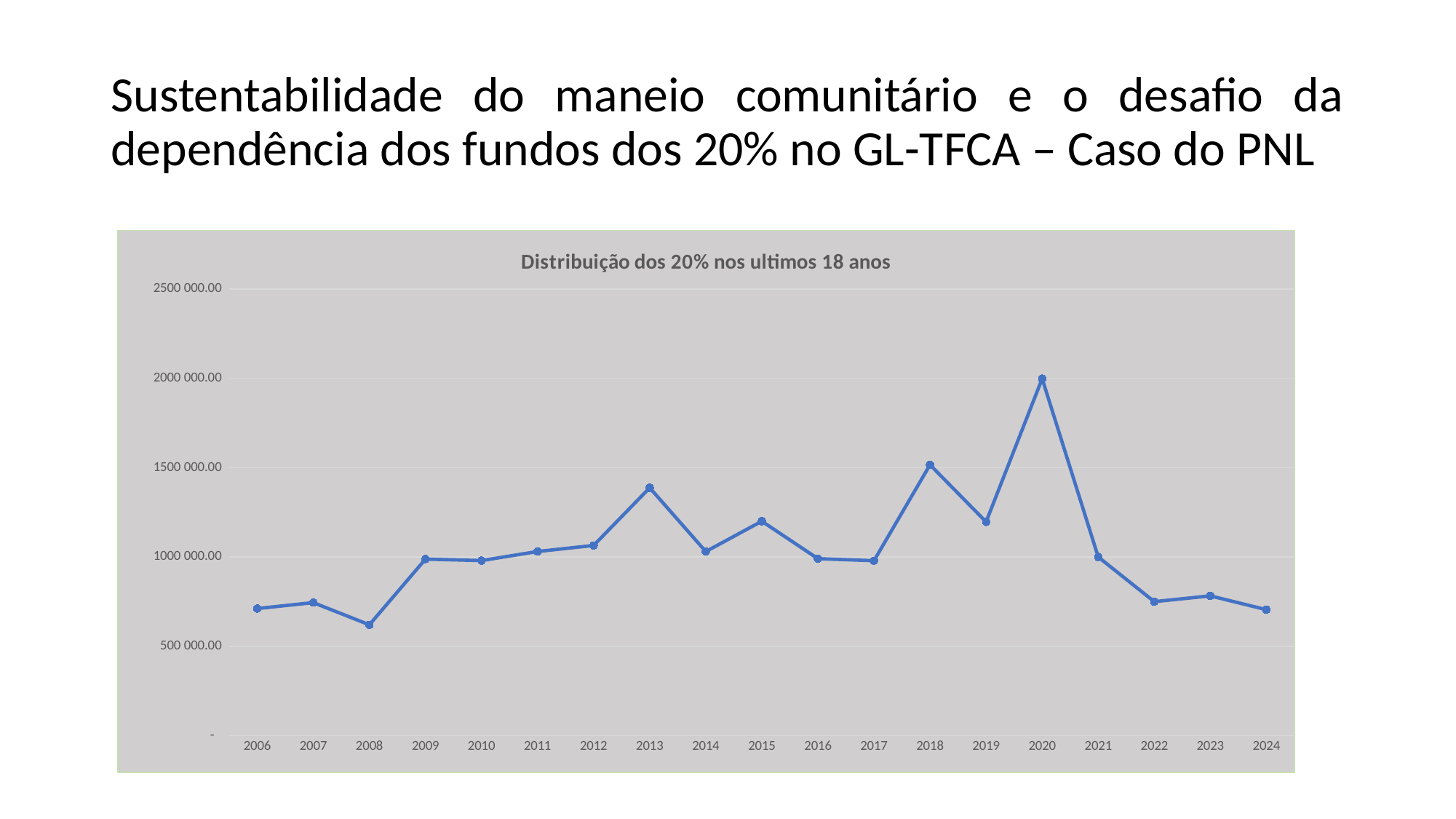

# Sustentabilidade do maneio comunitário e o desafio da dependência dos fundos dos 20% no GL-TFCA – Caso do PNL

### Chart: Distribuição dos 20% nos ultimos 18 anos

| Category |  |
|---|---|
| 2006 | 711367.84 |
| 2007 | 744540.2 |
| 2008 | 620411.96 |
| 2009 | 988100.0 |
| 2010 | 980000.0 |
| 2011 | 1030727.0 |
| 2012 | 1064512.0 |
| 2013 | 1387303.2 |
| 2014 | 1030313.66 |
| 2015 | 1200086.82 |
| 2016 | 990568.93 |
| 2017 | 979312.45 |
| 2018 | 1515918.57 |
| 2019 | 1196439.0 |
| 2020 | 1998108.0 |
| 2021 | 1000000.0 |
| 2022 | 750104.0 |
| 2023 | 782360.0 |
| 2024 | 705168.0 |